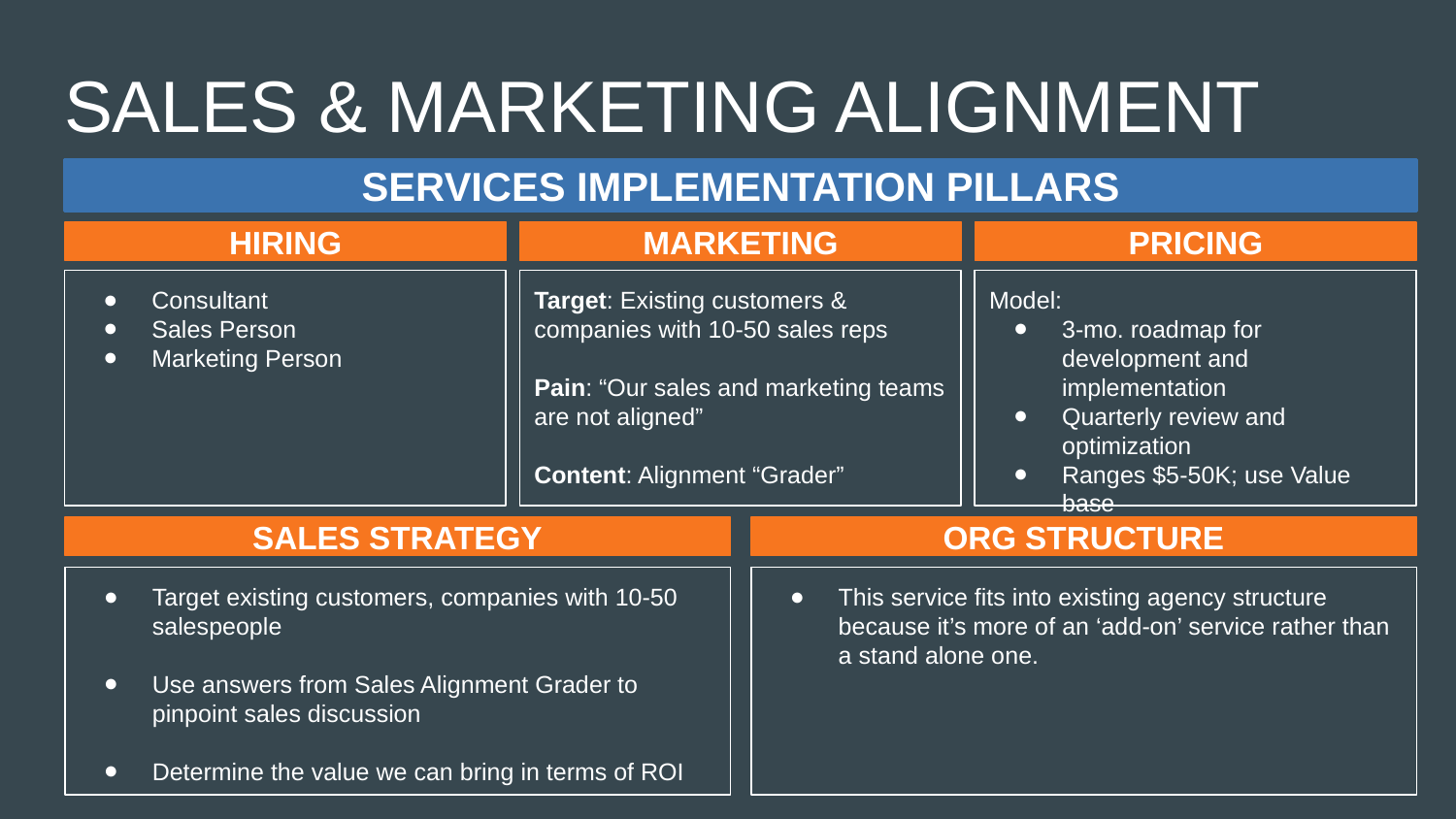

# SALES & MARKETING ALIGNMENT
SERVICES IMPLEMENTATION PILLARS
HIRING
MARKETING
PRICING
Consultant
Sales Person
Marketing Person
Target: Existing customers & companies with 10-50 sales reps

Pain: “Our sales and marketing teams are not aligned”

Content: Alignment “Grader”
Model:
3-mo. roadmap for development and implementation
Quarterly review and optimization
Ranges $5-50K; use Value base

SALES STRATEGY
ORG STRUCTURE
Target existing customers, companies with 10-50 salespeople

Use answers from Sales Alignment Grader to pinpoint sales discussion
Determine the value we can bring in terms of ROI
This service fits into existing agency structure because it’s more of an ‘add-on’ service rather than a stand alone one.